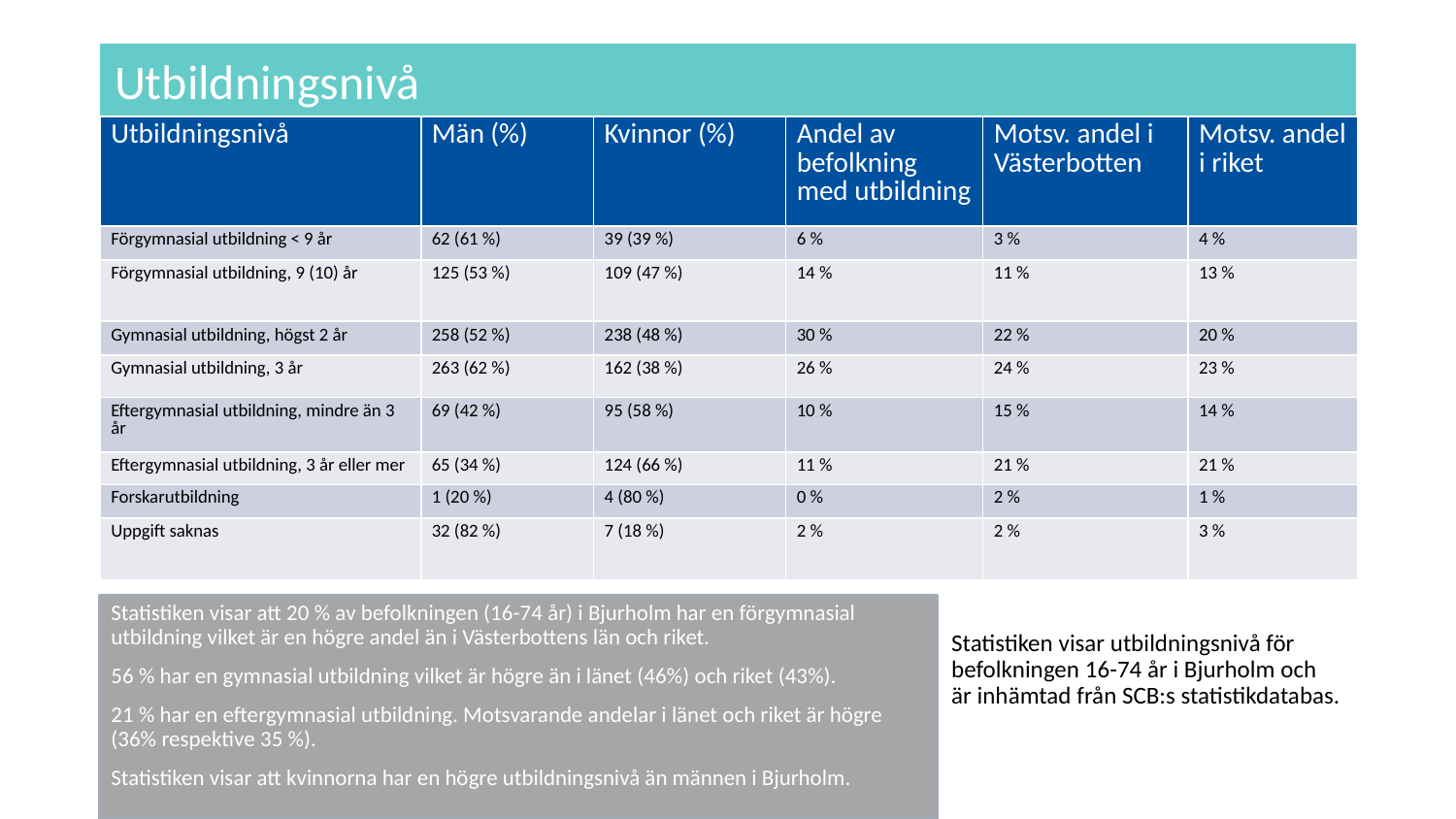

# Utbildningsnivå
| Utbildningsnivå | Män (%) | Kvinnor (%) | Andel av befolkning med utbildning | Motsv. andel i Västerbotten | Motsv. andel i riket |
| --- | --- | --- | --- | --- | --- |
| Förgymnasial utbildning < 9 år | 62 (61 %) | 39 (39 %) | 6 % | 3 % | 4 % |
| Förgymnasial utbildning, 9 (10) år | 125 (53 %) | 109 (47 %) | 14 % | 11 % | 13 % |
| Gymnasial utbildning, högst 2 år | 258 (52 %) | 238 (48 %) | 30 % | 22 % | 20 % |
| Gymnasial utbildning, 3 år | 263 (62 %) | 162 (38 %) | 26 % | 24 % | 23 % |
| Eftergymnasial utbildning, mindre än 3 år | 69 (42 %) | 95 (58 %) | 10 % | 15 % | 14 % |
| Eftergymnasial utbildning, 3 år eller mer | 65 (34 %) | 124 (66 %) | 11 % | 21 % | 21 % |
| Forskarutbildning | 1 (20 %) | 4 (80 %) | 0 % | 2 % | 1 % |
| Uppgift saknas | 32 (82 %) | 7 (18 %) | 2 % | 2 % | 3 % |
Statistiken visar att 20 % av befolkningen (16-74 år) i Bjurholm har en förgymnasial utbildning vilket är en högre andel än i Västerbottens län och riket.
56 % har en gymnasial utbildning vilket är högre än i länet (46%) och riket (43%).
21 % har en eftergymnasial utbildning. Motsvarande andelar i länet och riket är högre (36% respektive 35 %).
Statistiken visar att kvinnorna har en högre utbildningsnivå än männen i Bjurholm.
Statistiken visar utbildningsnivå för befolkningen 16-74 år i Bjurholm och är inhämtad från SCB:s statistikdatabas.